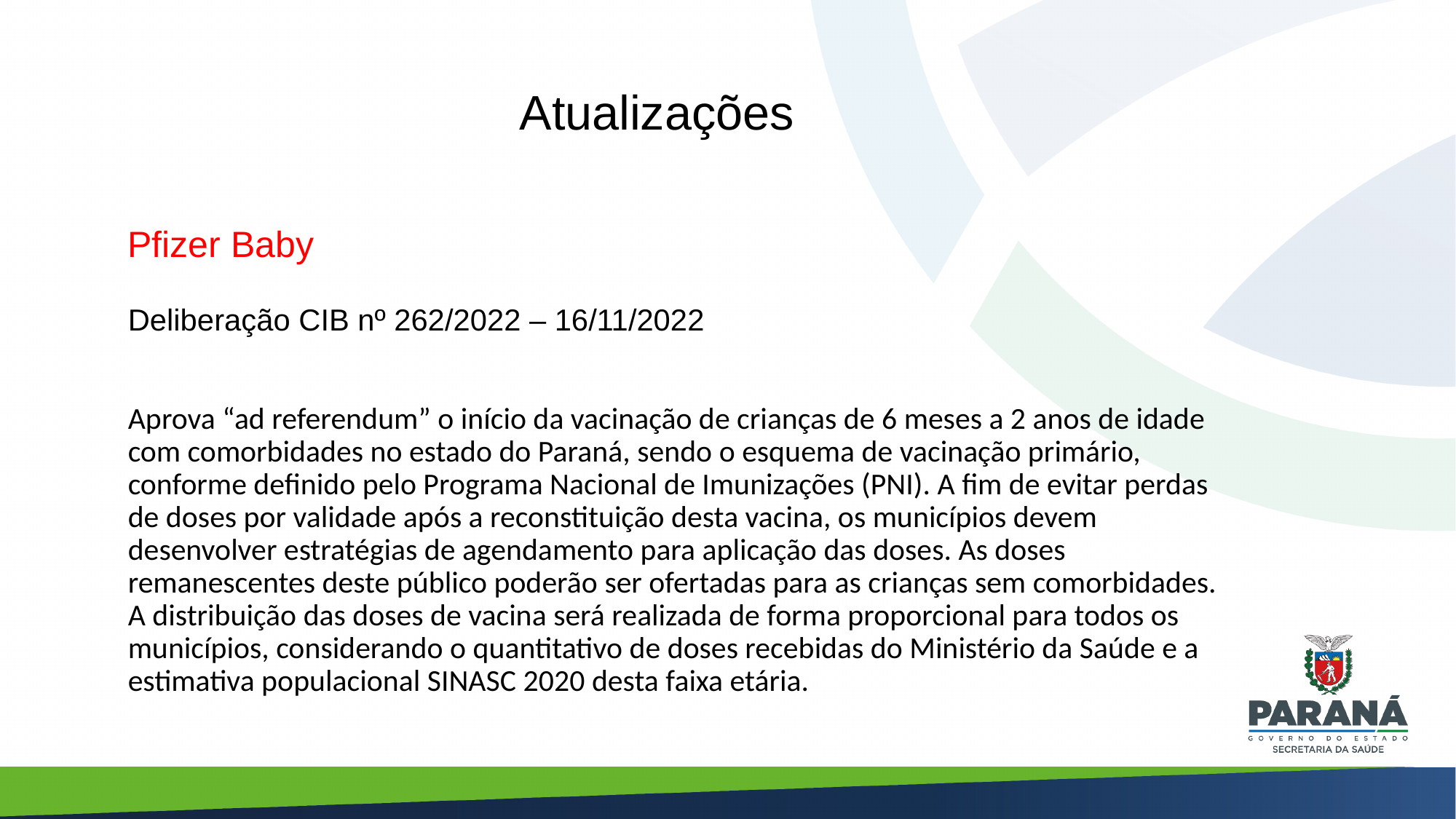

Atualizações
# Pfizer Baby Deliberação CIB nº 262/2022 – 16/11/2022 Aprova “ad referendum” o início da vacinação de crianças de 6 meses a 2 anos de idade com comorbidades no estado do Paraná, sendo o esquema de vacinação primário, conforme definido pelo Programa Nacional de Imunizações (PNI). A fim de evitar perdas de doses por validade após a reconstituição desta vacina, os municípios devem desenvolver estratégias de agendamento para aplicação das doses. As doses remanescentes deste público poderão ser ofertadas para as crianças sem comorbidades. A distribuição das doses de vacina será realizada de forma proporcional para todos os municípios, considerando o quantitativo de doses recebidas do Ministério da Saúde e a estimativa populacional SINASC 2020 desta faixa etária.